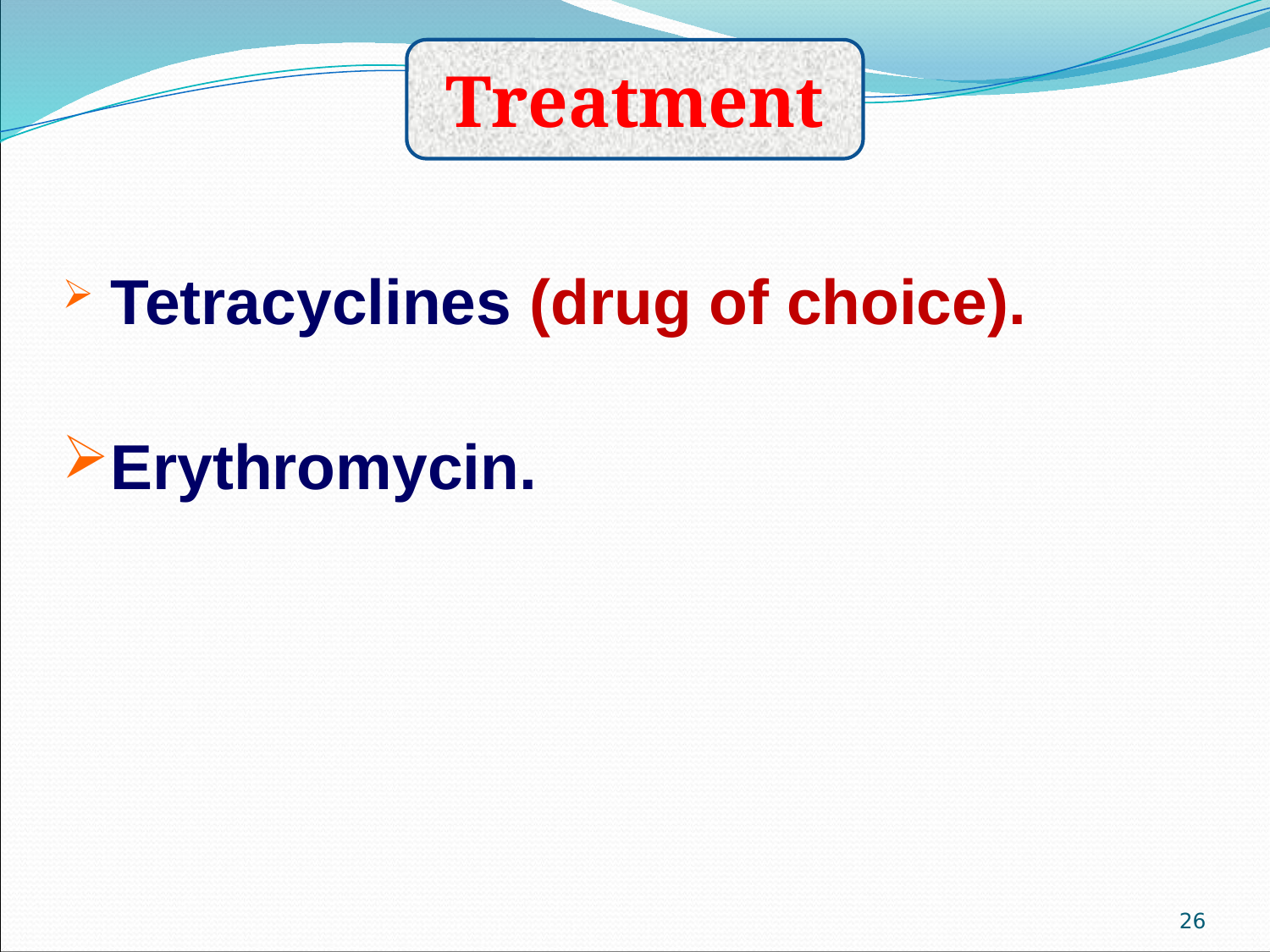

Treatment
 Tetracyclines (drug of choice).
Erythromycin.
26